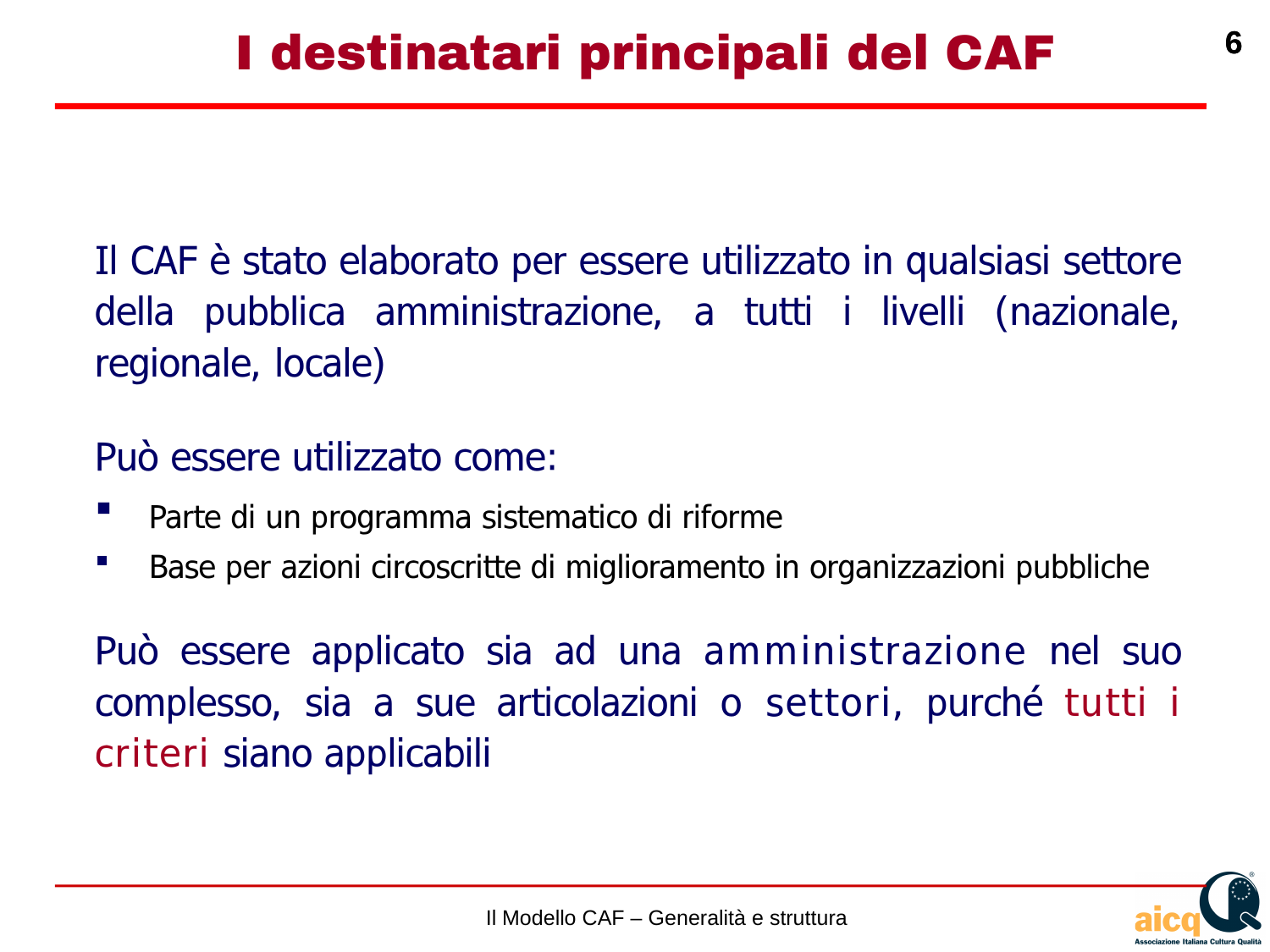

I destinatari principali del CAF
Il CAF è stato elaborato per essere utilizzato in qualsiasi settore della pubblica amministrazione, a tutti i livelli (nazionale, regionale, locale)

Può essere utilizzato come:
   Parte di un programma sistematico di riforme
    Base per azioni circoscritte di miglioramento in organizzazioni pubbliche

Può essere applicato sia ad una amministrazione nel suo complesso, sia a sue articolazioni o settori, purché tutti i criteri siano applicabili